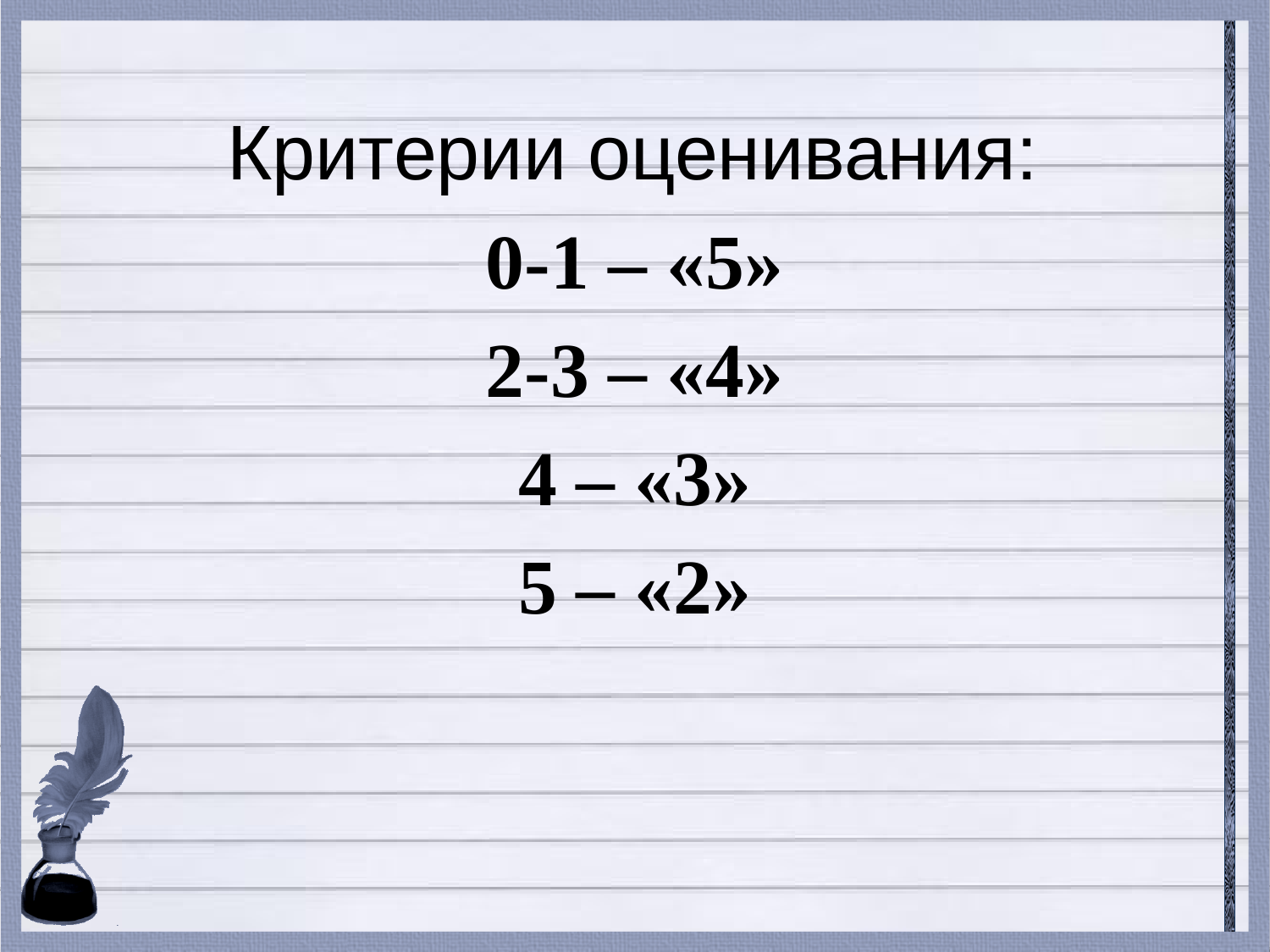

Критерии оценивания:
0-1 – «5»
2-3 – «4»
4 – «3»
5 – «2»